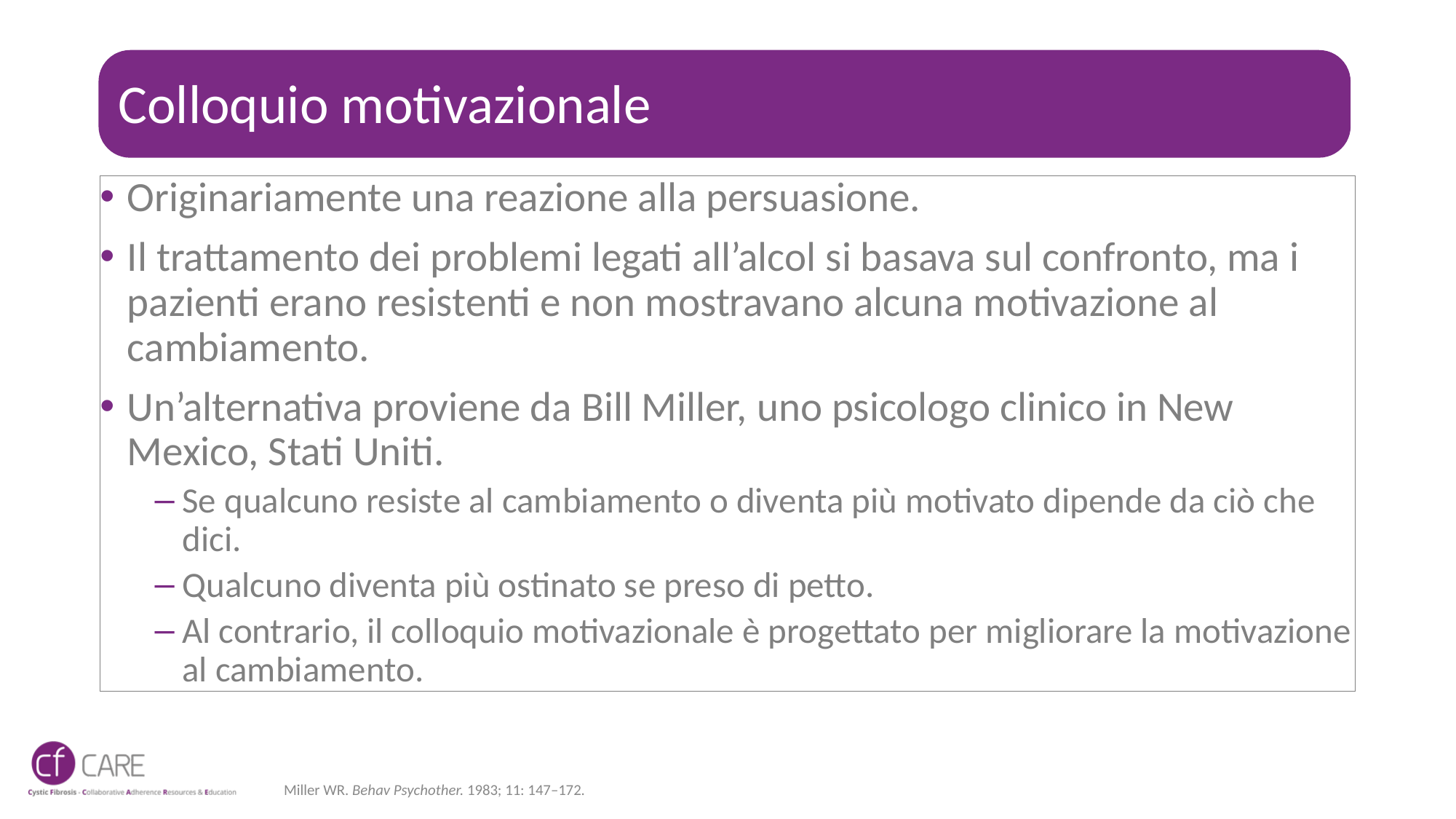

# Colloquio motivazionale
Originariamente una reazione alla persuasione.
Il trattamento dei problemi legati all’alcol si basava sul confronto, ma i pazienti erano resistenti e non mostravano alcuna motivazione al cambiamento.
Un’alternativa proviene da Bill Miller, uno psicologo clinico in New Mexico, Stati Uniti.
Se qualcuno resiste al cambiamento o diventa più motivato dipende da ciò che dici.
Qualcuno diventa più ostinato se preso di petto.
Al contrario, il colloquio motivazionale è progettato per migliorare la motivazione al cambiamento.

Miller WR. Behav Psychother. 1983; 11: 147–172.